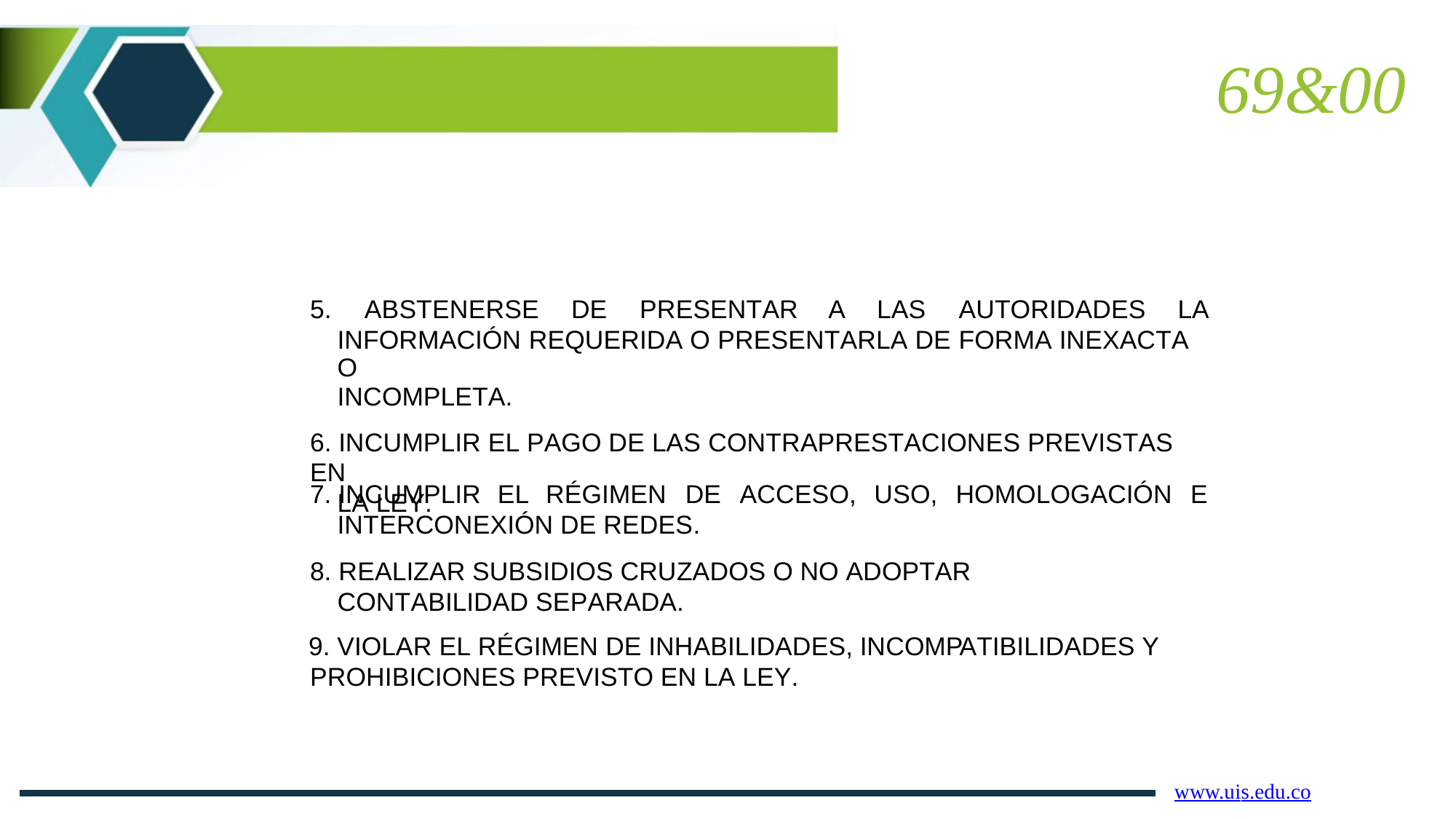

69&00

5.
ABSTENERSE
DE
PRESENTAR
A
LAS    AUTORIDADES
LA
INFORMACIÓN REQUERIDA O PRESENTARLA DE FORMA INEXACTA O
INCOMPLETA.
6. INCUMPLIR EL PAGO DE LAS CONTRAPRESTACIONES PREVISTAS EN
LA LEY.

7. INCUMPLIR
EL  RÉGIMEN
DE
ACCESO,
USO,
HOMOLOGACIÓN
E
INTERCONEXIÓN DE REDES.
8. REALIZAR SUBSIDIOS CRUZADOS O NO ADOPTAR CONTABILIDAD SEPARADA.
9. VIOLAR EL RÉGIMEN DE INHABILIDADES, INCOMPATIBILIDADES Y
PROHIBICIONES PREVISTO EN LA LEY.

www.uis.edu.co